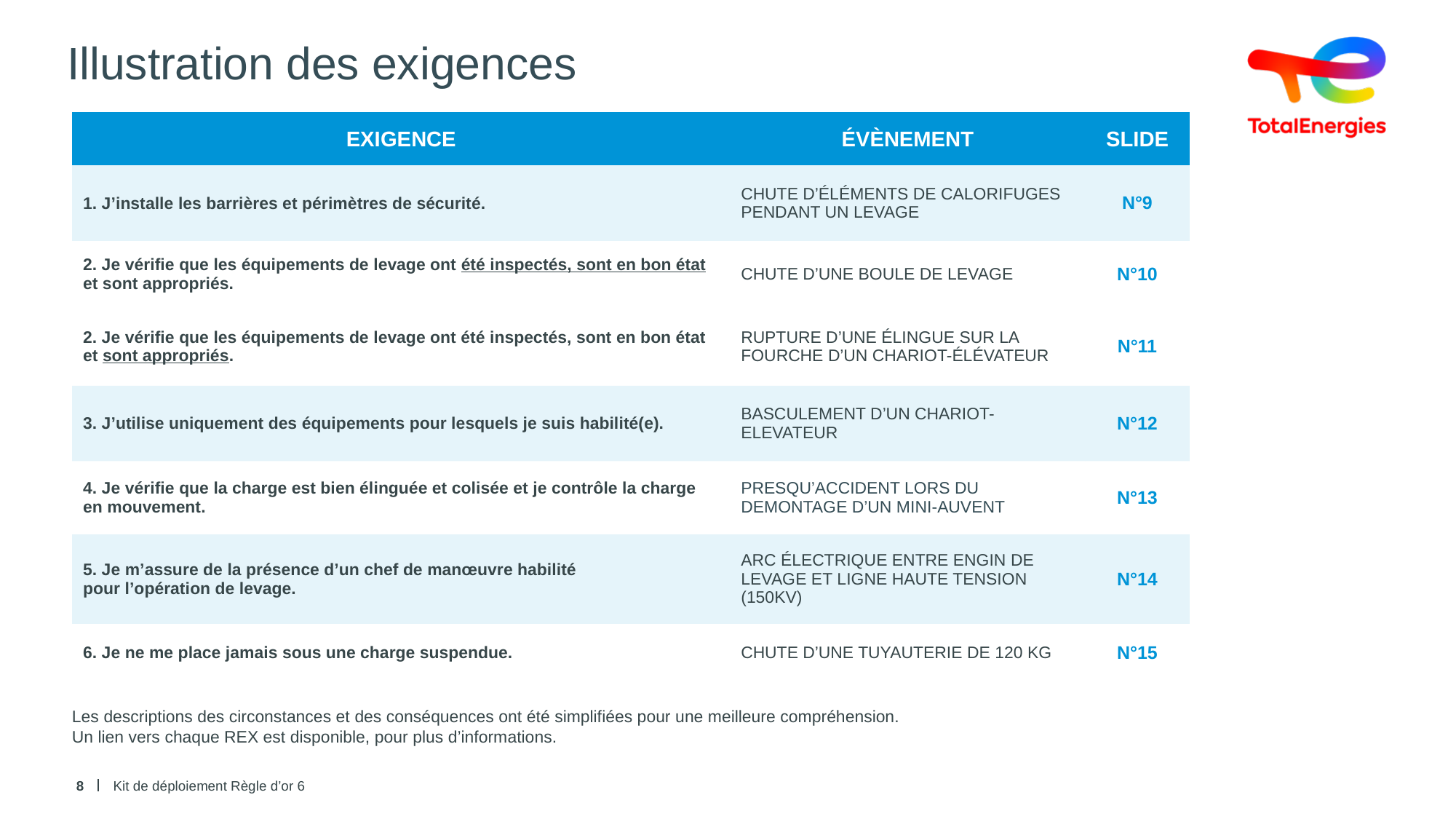

# Illustration des exigences
| EXIGENCE | ÉVÈNEMENT | SLIDE |
| --- | --- | --- |
| 1. J’installe les barrières et périmètres de sécurité. | CHUTE D’ÉLÉMENTS DE CALORIFUGES PENDANT UN LEVAGE | N°9 |
| 2. Je vérifie que les équipements de levage ont été inspectés, sont en bon état et sont appropriés. | CHUTE D’UNE BOULE DE LEVAGE | N°10 |
| 2. Je vérifie que les équipements de levage ont été inspectés, sont en bon état et sont appropriés. | RUPTURE D’UNE ÉLINGUE SUR LA FOURCHE D’UN CHARIOT-ÉLÉVATEUR | N°11 |
| 3. J’utilise uniquement des équipements pour lesquels je suis habilité(e). | BASCULEMENT D’UN CHARIOT-ELEVATEUR | N°12 |
| 4. Je vérifie que la charge est bien élinguée et colisée et je contrôle la charge en mouvement. | PRESQU’ACCIDENT LORS DU DEMONTAGE D’UN MINI-AUVENT | N°13 |
| 5. Je m’assure de la présence d’un chef de manœuvre habilité pour l’opération de levage. | ARC ÉLECTRIQUE ENTRE ENGIN DE LEVAGE ET LIGNE HAUTE TENSION (150KV) | N°14 |
| 6. Je ne me place jamais sous une charge suspendue. | CHUTE D’UNE TUYAUTERIE DE 120 KG | N°15 |
Les descriptions des circonstances et des conséquences ont été simplifiées pour une meilleure compréhension.
Un lien vers chaque REX est disponible, pour plus d’informations.
8
Kit de déploiement Règle d’or 6